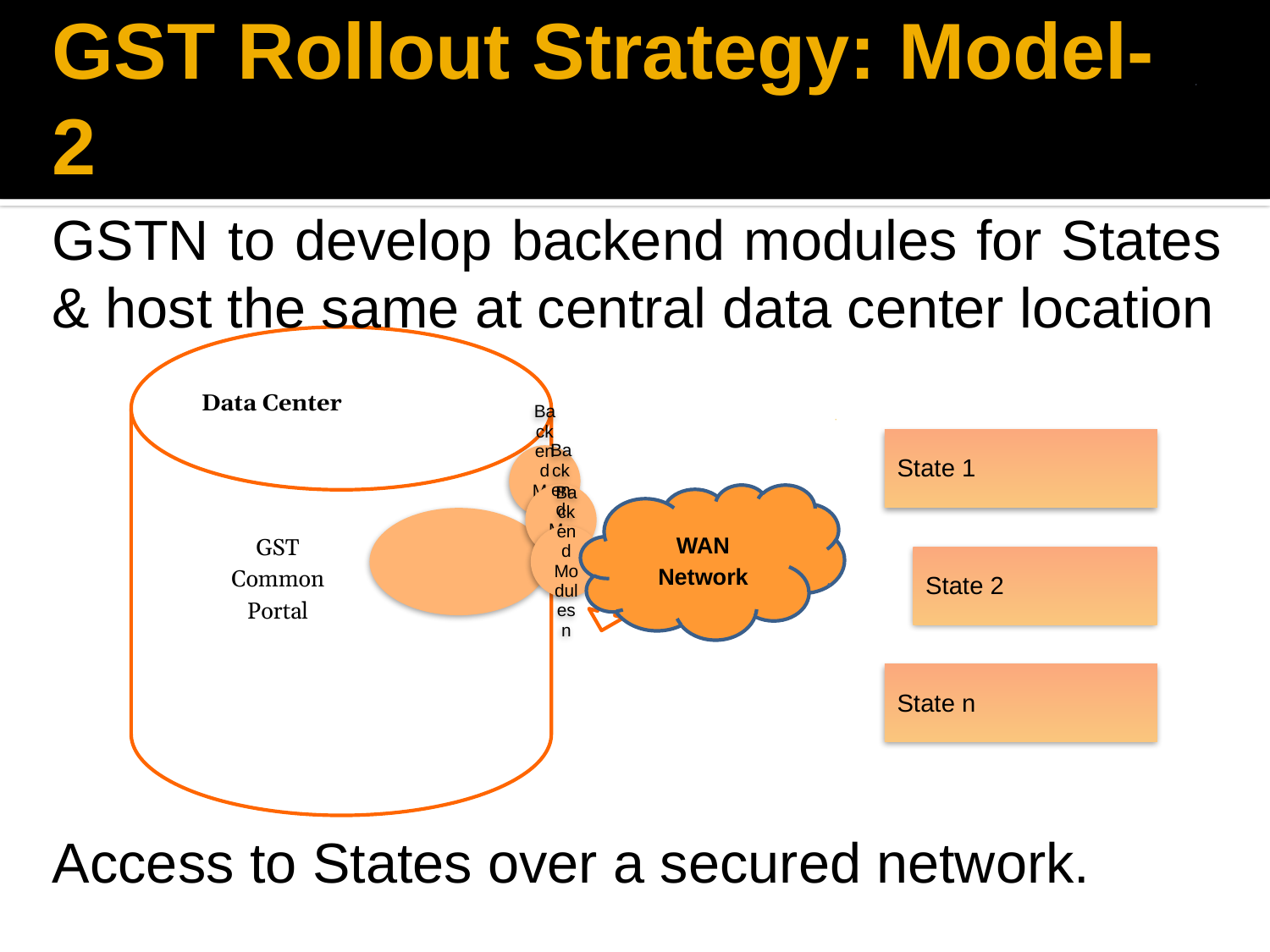

# GST Rollout Strategy: Model-2
GSTN to develop backend modules for States & host the same at central data center location

State 1
State 2
State n
Data Center
WAN Network
GST Common Portal
Access to States over a secured network.